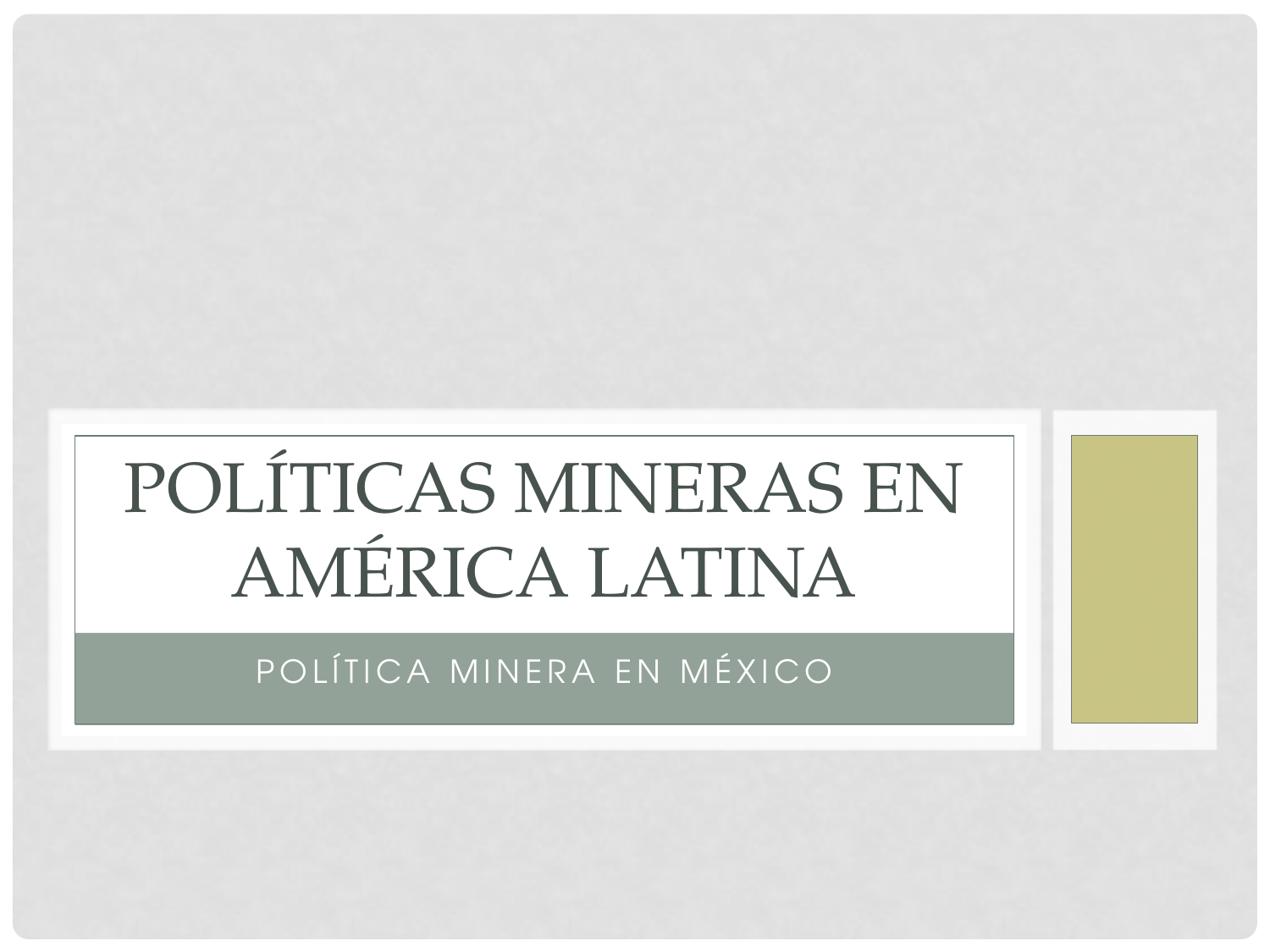

# Políticas Mineras en América Latina
Política Minera en México